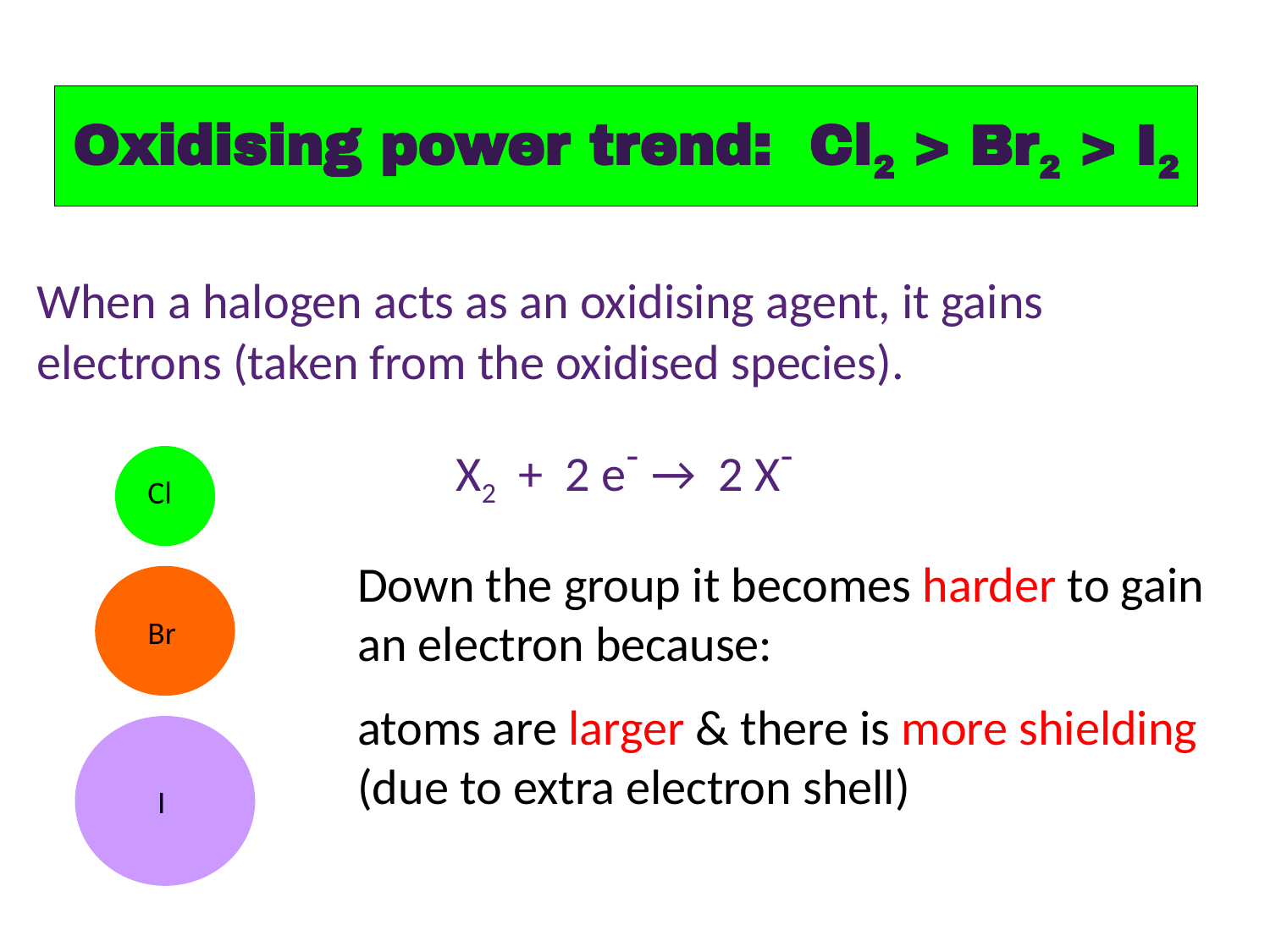

# Oxidising power trend:  Cl2 > Br2 > I2
	When a halogen acts as an oxidising agent, it gains electrons (taken from the oxidised species).

	X2  +  2 e-  →  2 X-

Cl

Br

I
Down the group it becomes harder to gain an electron because:

atoms are larger & there is more shielding (due to extra electron shell)